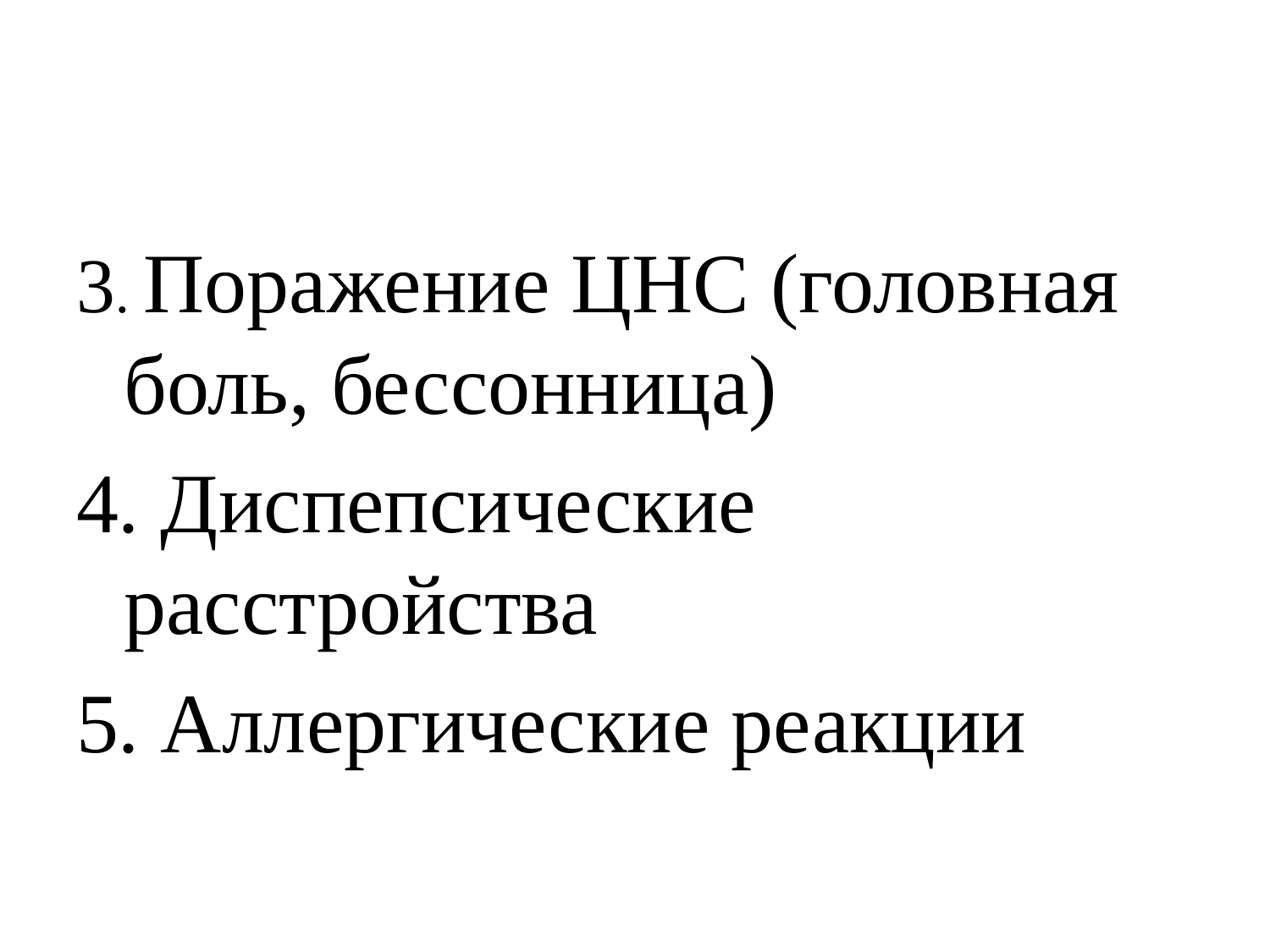

#
3. Поражение ЦНС (головная боль, бессонница)
4. Диспепсические    расстройства
5. Аллергические реакции